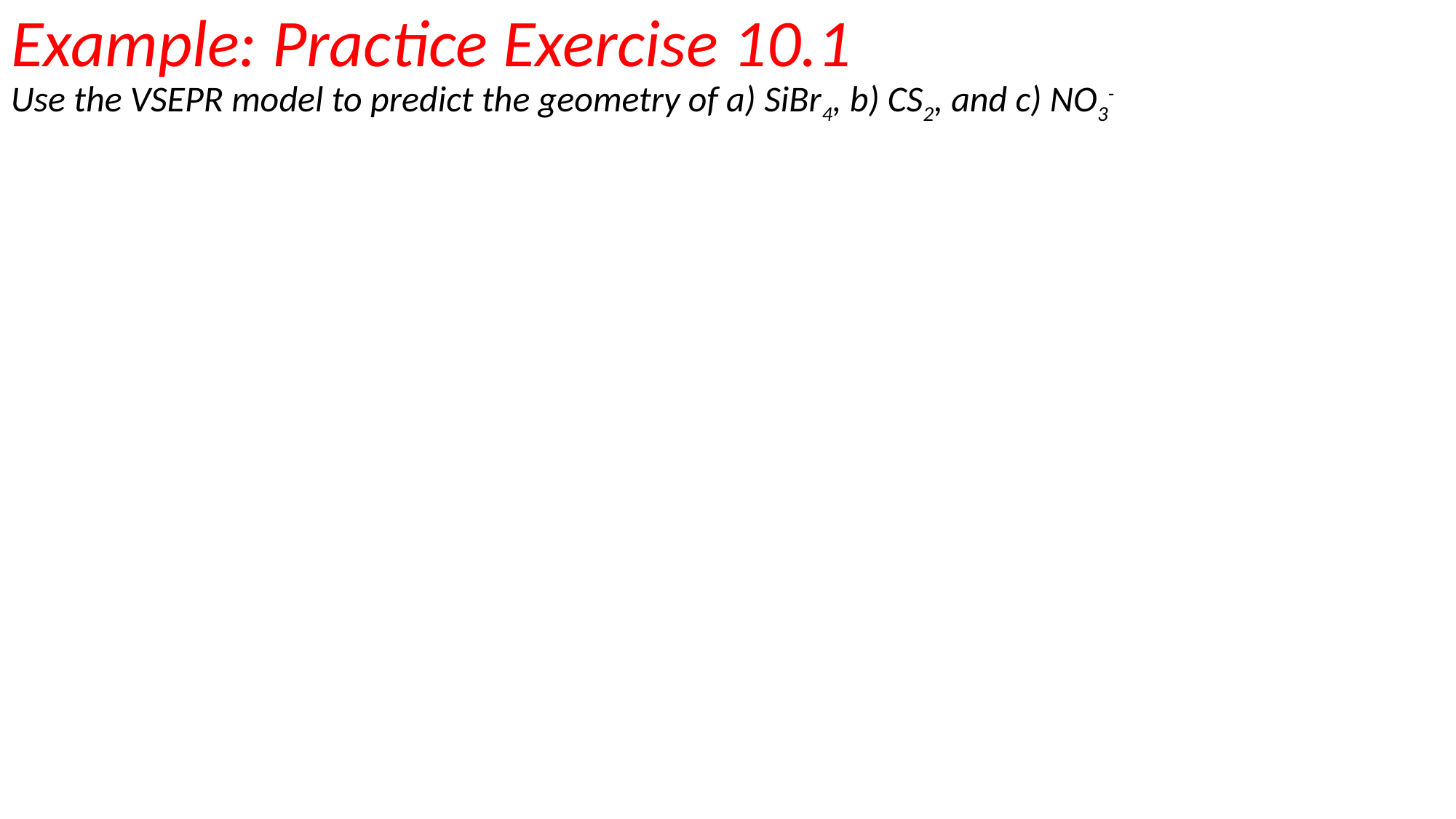

# Example: Practice Exercise 10.1
Use the VSEPR model to predict the geometry of a) SiBr4, b) CS2, and c) NO3-